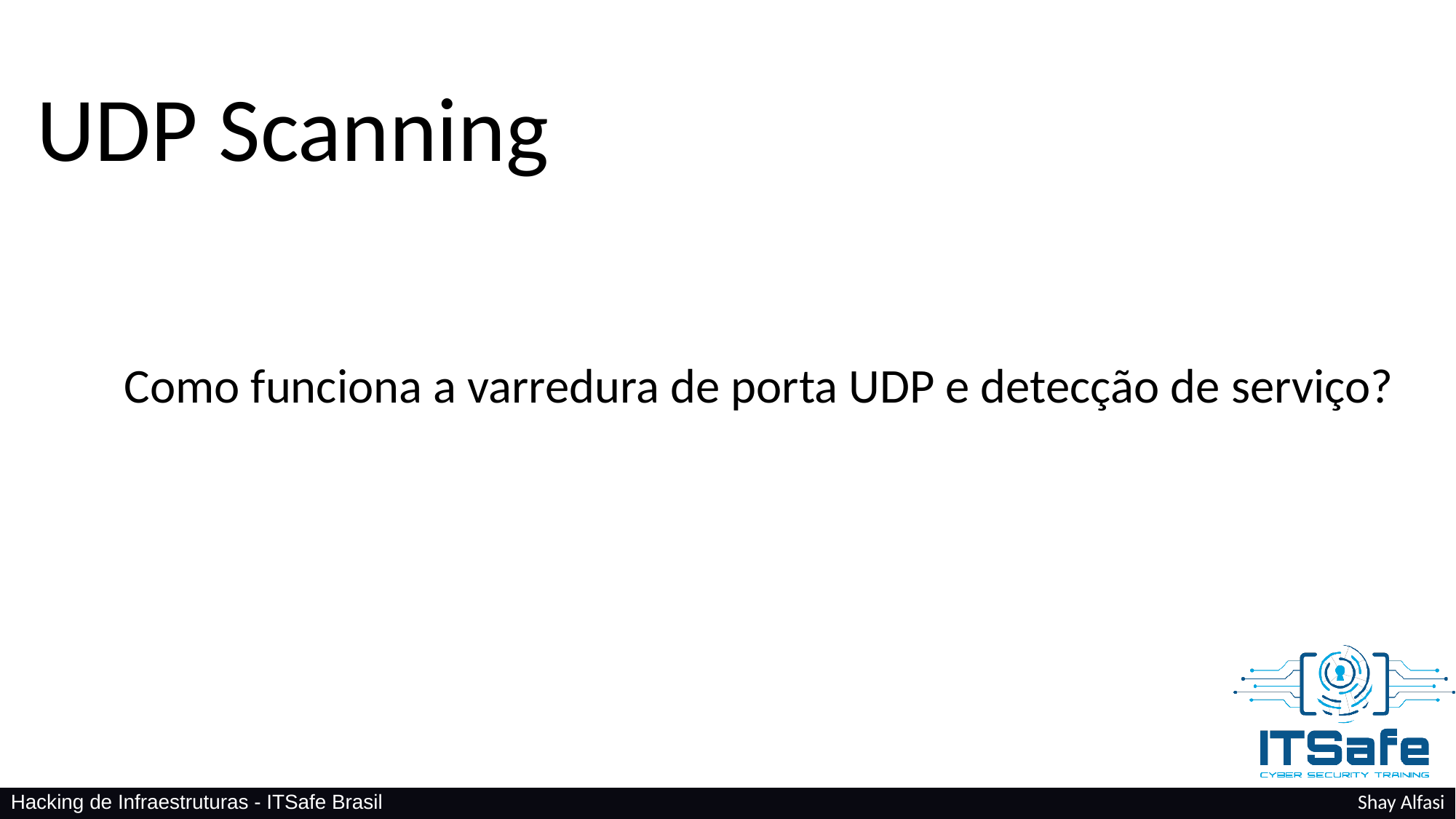

# UDP Scanning
Como funciona a varredura de porta UDP e detecção de serviço?